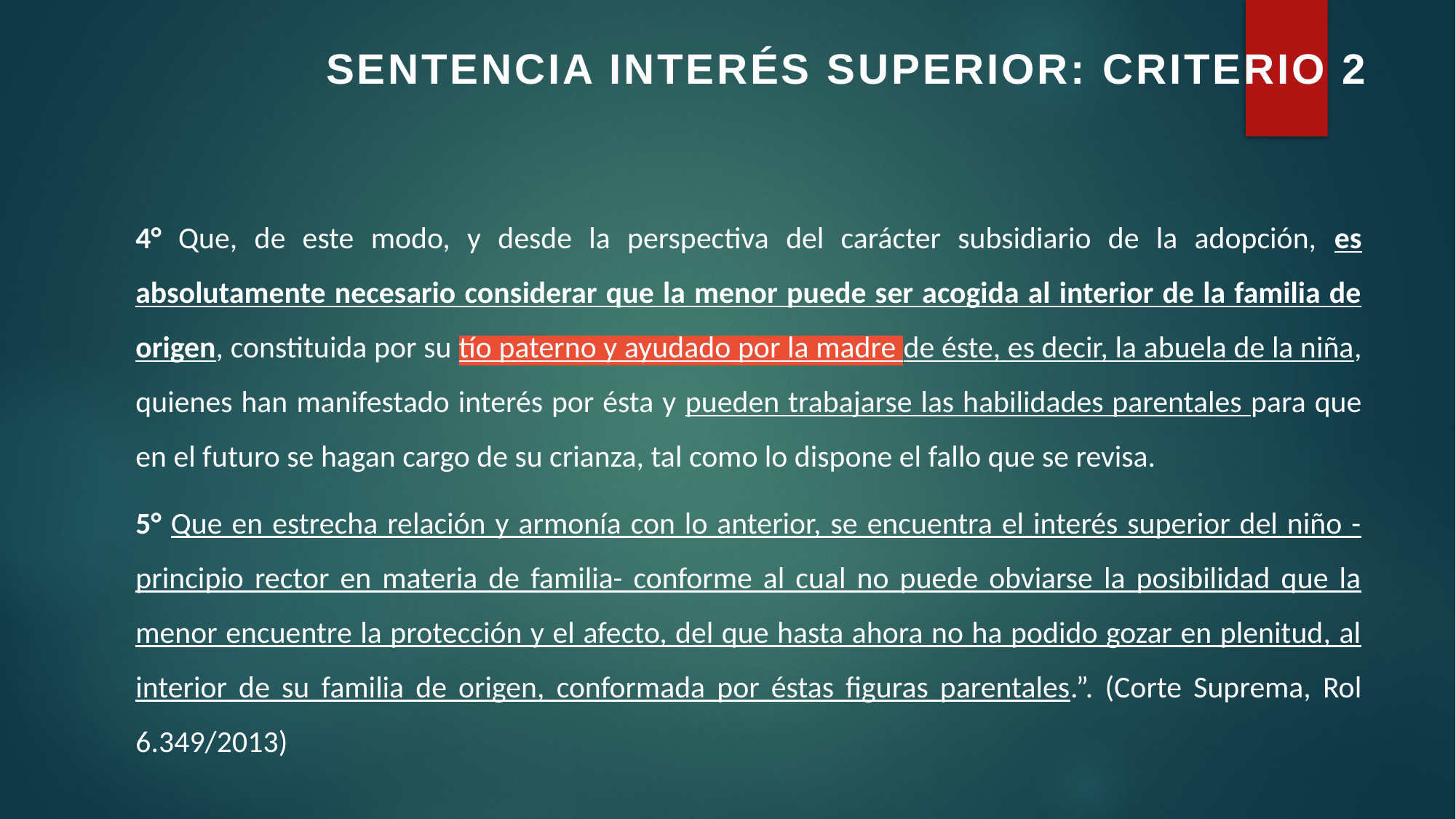

SENTENCIA INTERÉS SUPERIOR: CRITERIO 2
4° Que, de este modo, y desde la perspectiva del carácter subsidiario de la adopción, es absolutamente necesario considerar que la menor puede ser acogida al interior de la familia de origen, constituida por su tío paterno y ayudado por la madre de éste, es decir, la abuela de la niña, quienes han manifestado interés por ésta y pueden trabajarse las habilidades parentales para que en el futuro se hagan cargo de su crianza, tal como lo dispone el fallo que se revisa.
5° Que en estrecha relación y armonía con lo anterior, se encuentra el interés superior del niño -principio rector en materia de familia- conforme al cual no puede obviarse la posibilidad que la menor encuentre la protección y el afecto, del que hasta ahora no ha podido gozar en plenitud, al interior de su familia de origen, conformada por éstas figuras parentales.”. (Corte Suprema, Rol 6.349/2013)